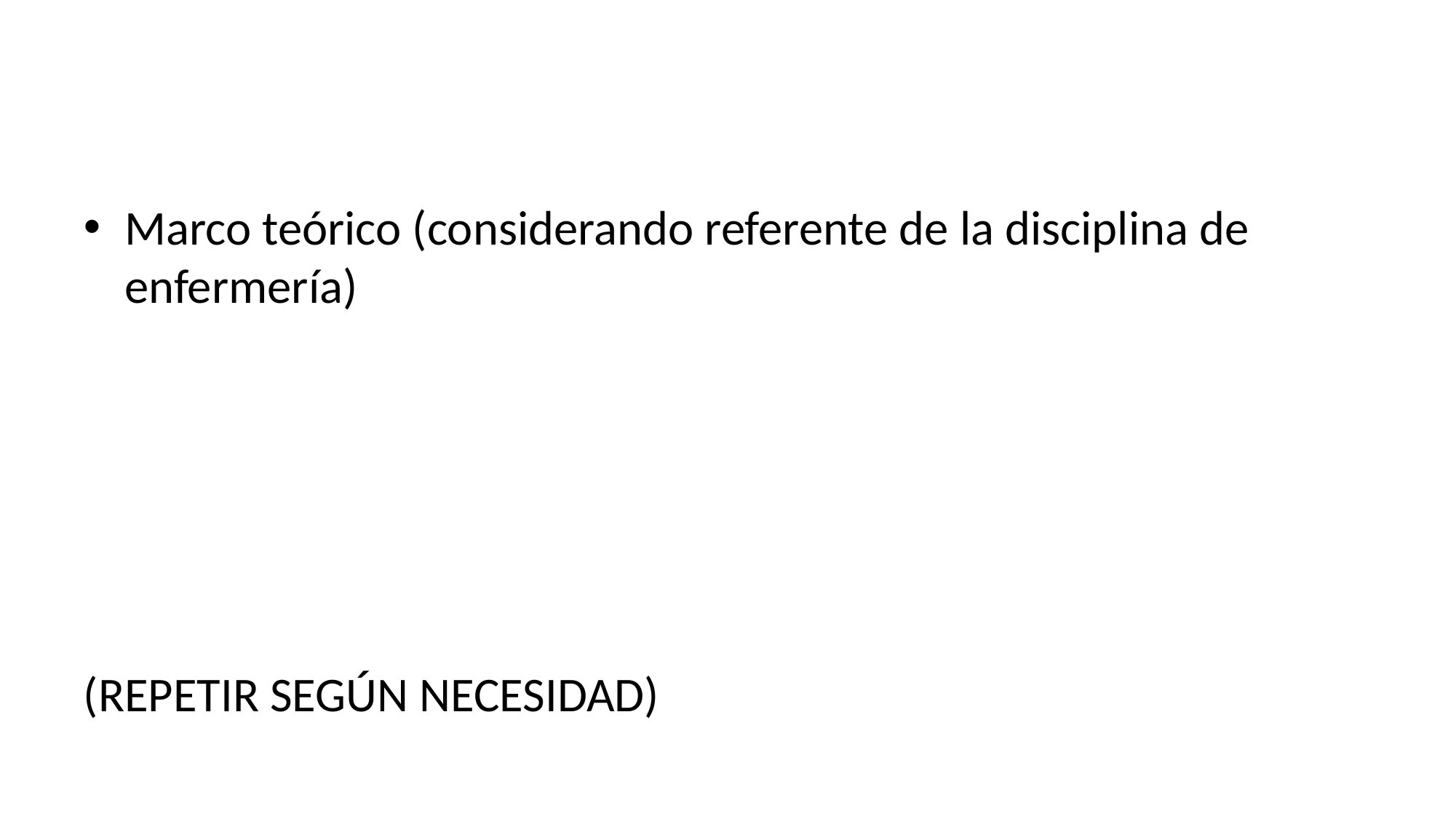

#
Marco teórico (considerando referente de la disciplina de enfermería)

(REPETIR SEGÚN NECESIDAD)